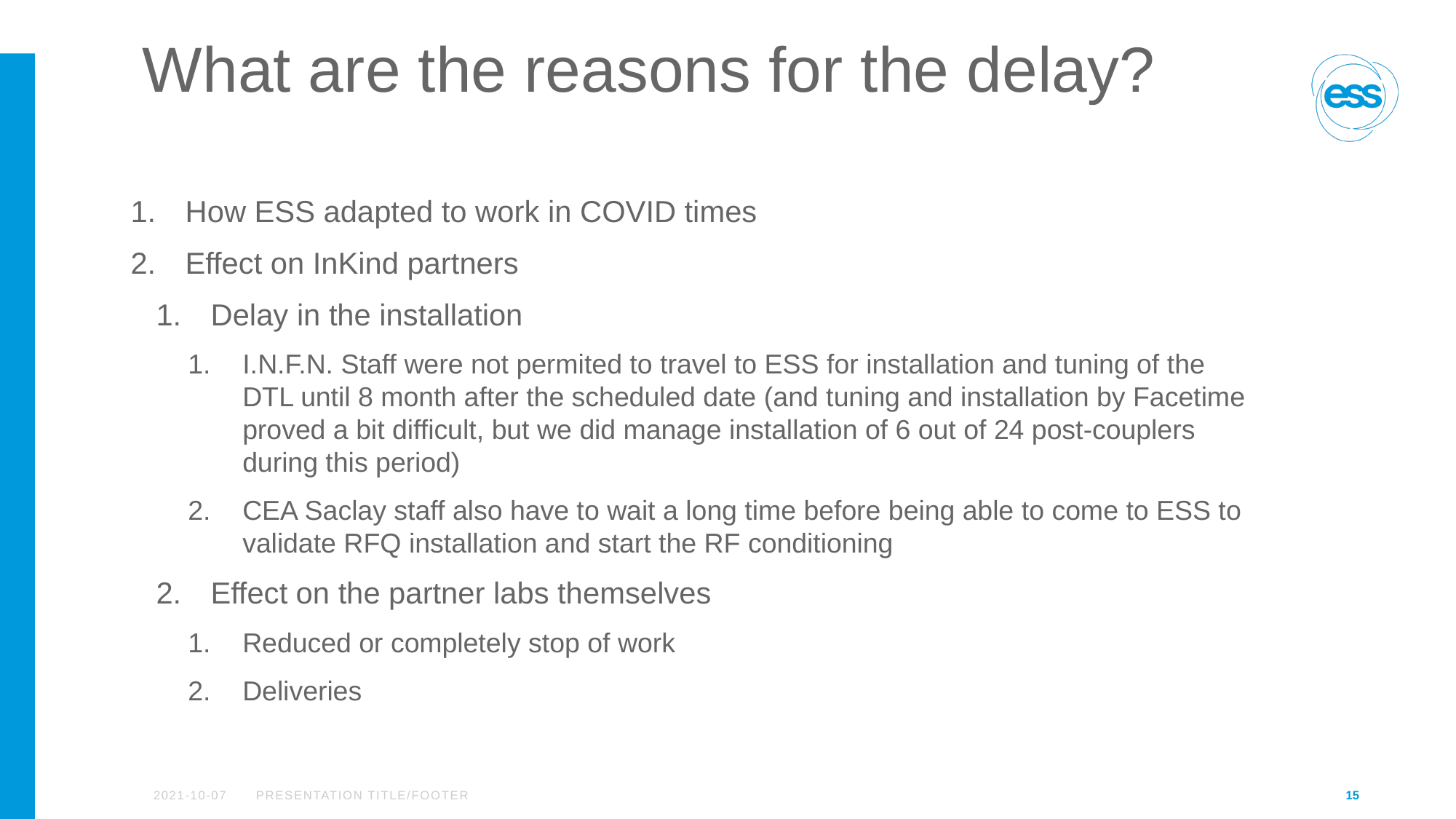

# What are the reasons for the delay?

How ESS adapted to work in COVID times
Effect on InKind partners
Delay in the installation
I.N.F.N. Staff were not permited to travel to ESS for installation and tuning of the DTL until 8 month after the scheduled date (and tuning and installation by Facetime proved a bit difficult, but we did manage installation of 6 out of 24 post-couplers during this period)
CEA Saclay staff also have to wait a long time before being able to come to ESS to validate RFQ installation and start the RF conditioning
Effect on the partner labs themselves
Reduced or completely stop of work
Deliveries
2021-10-07
PRESENTATION TITLE/FOOTER
15